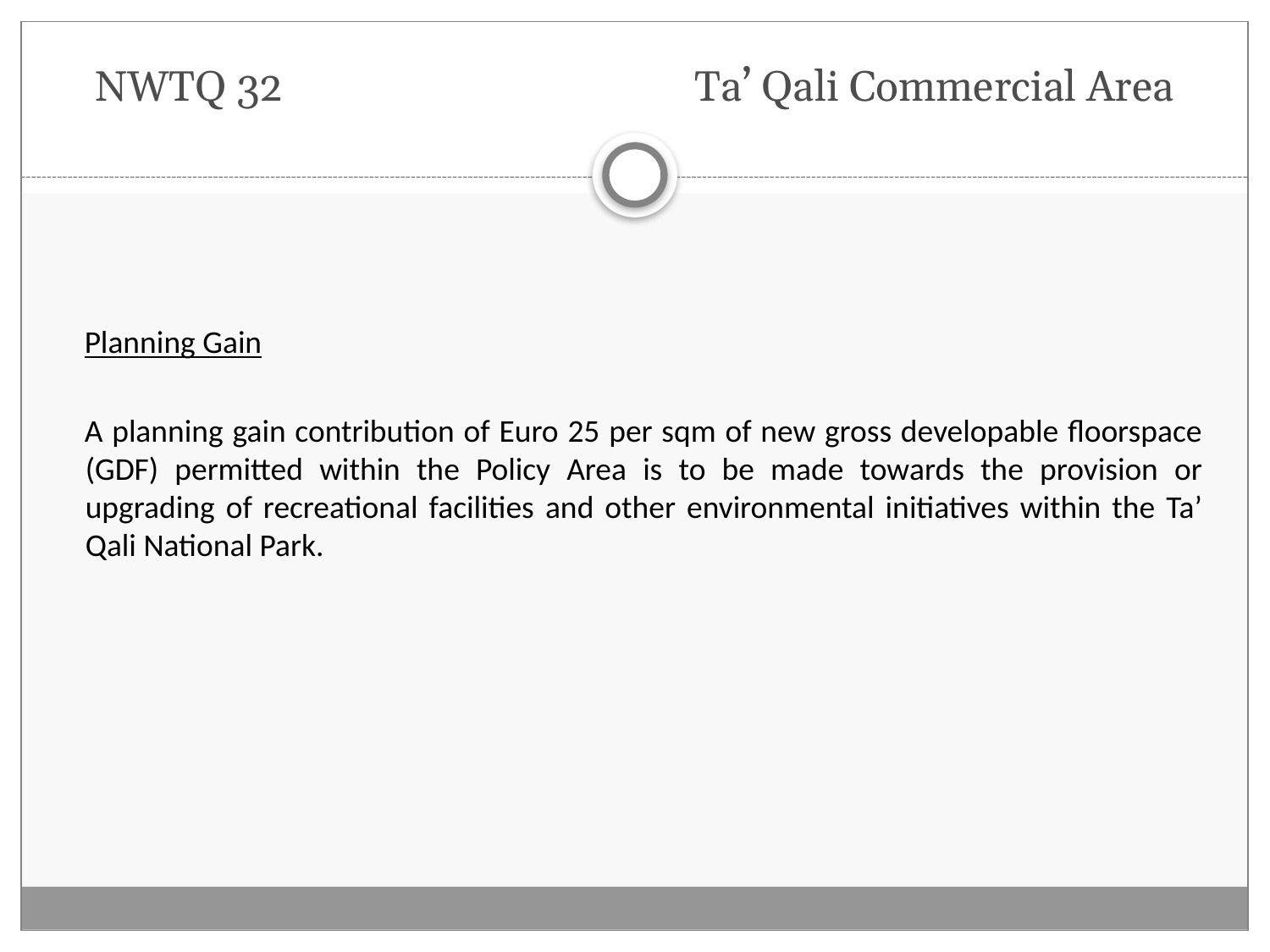

# NWTQ 32   	 		         Ta’ Qali Commercial Area

Planning Gain

A planning gain contribution of Euro 25 per sqm of new gross developable floorspace (GDF) permitted within the Policy Area is to be made towards the provision or upgrading of recreational facilities and other environmental initiatives within the Ta’ Qali National Park.